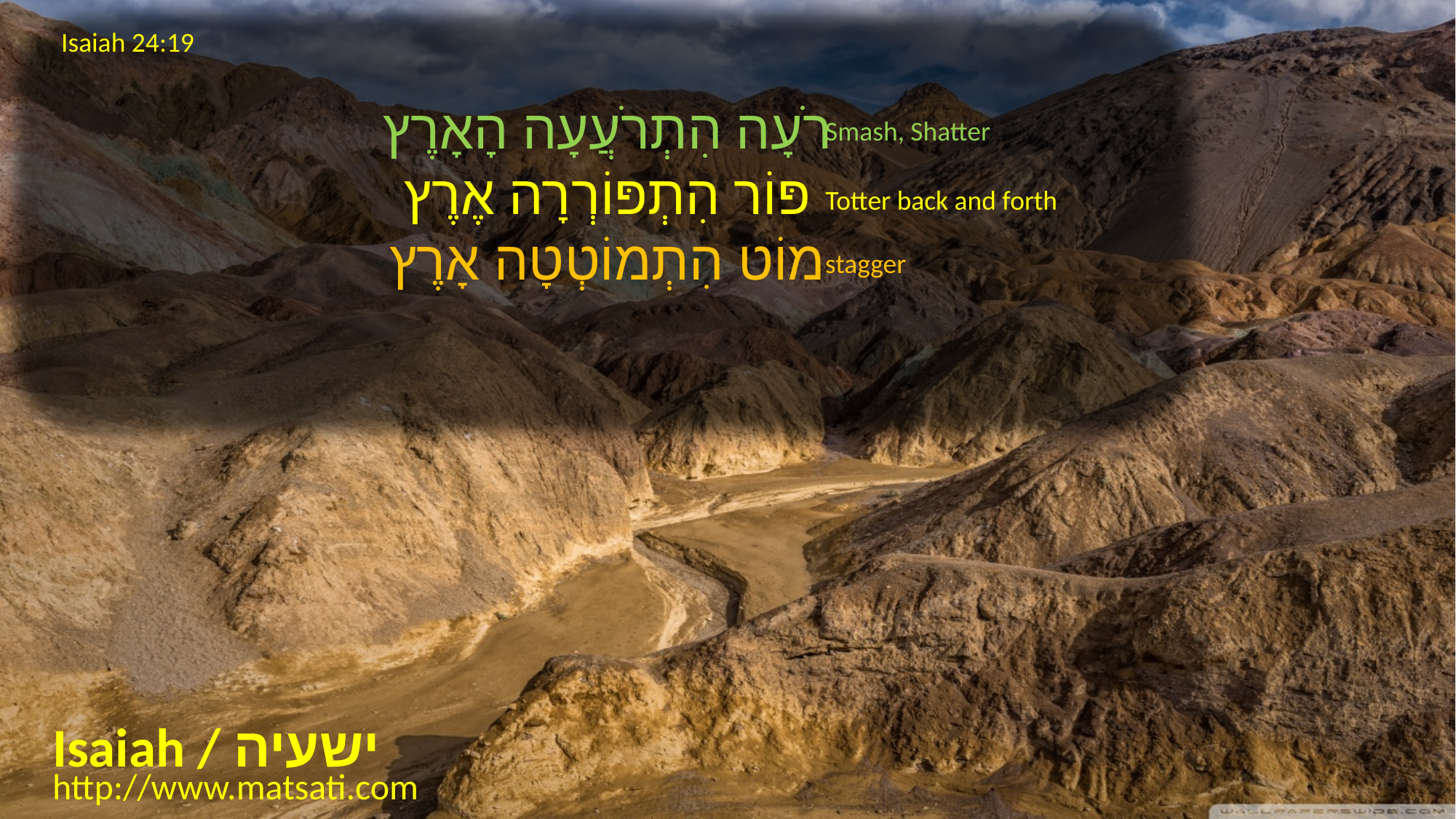

Isaiah 24:19
רֹעָה הִתְרֹעֲעָה הָאָרֶץ
פּוֹר הִתְפּוֹרְרָה אֶרֶץ
מוֹט הִתְמוֹטְטָה אָרֶץ
Smash, Shatter
Totter back and forth
stagger
Isaiah / ישעיה
http://www.matsati.com